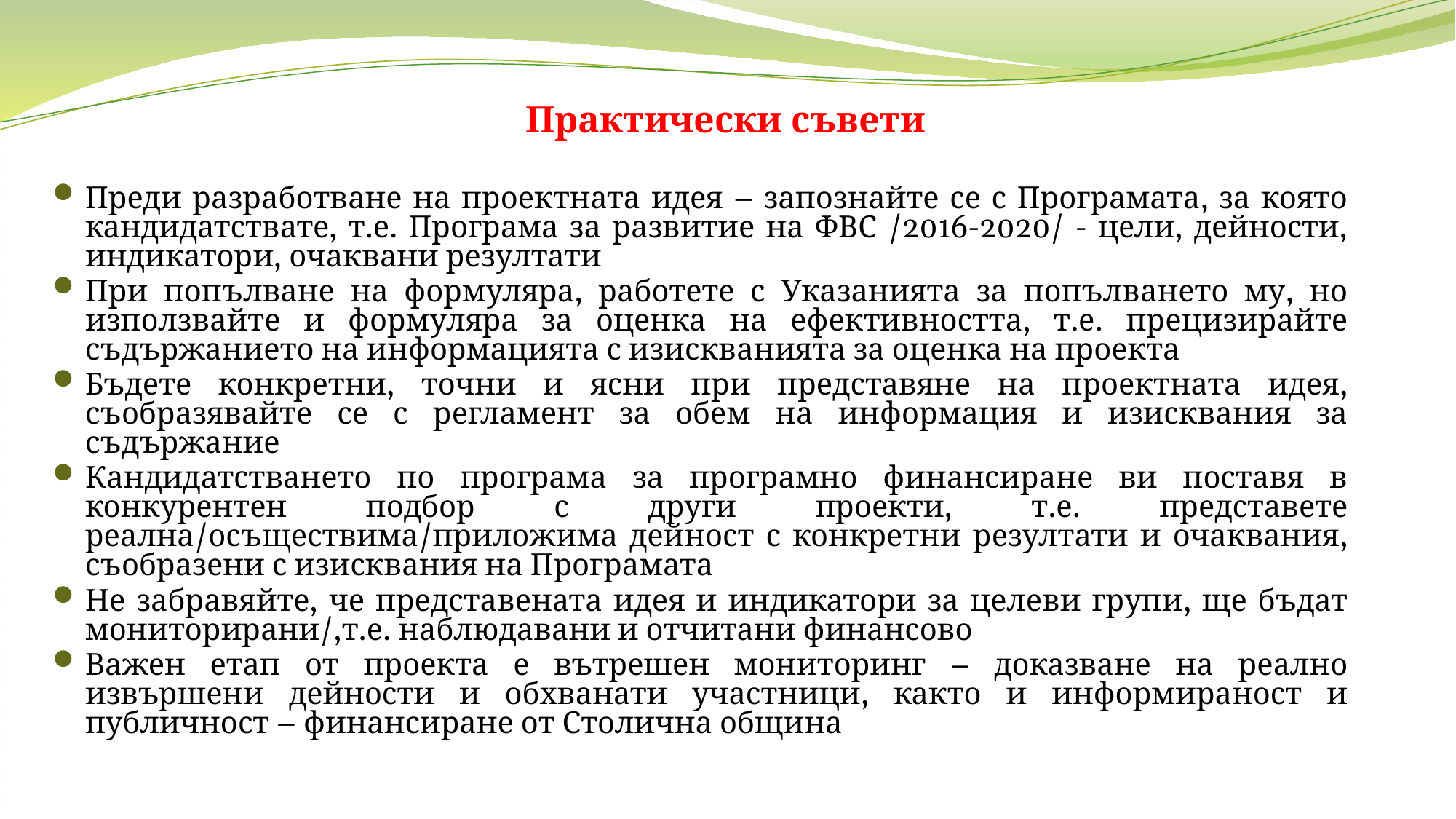

# Практически съвети
Преди разработване на проектната идея – запознайте се с Програмата, за която кандидатствате, т.е. Програма за развитие на ФВС /2016-2020/ - цели, дейности, индикатори, очаквани резултати
При попълване на формуляра, работете с Указанията за попълването му, но използвайте и формуляра за оценка на ефективността, т.е. прецизирайте съдържанието на информацията с изискванията за оценка на проекта
Бъдете конкретни, точни и ясни при представяне на проектната идея, съобразявайте се с регламент за обем на информация и изисквания за съдържание
Кандидатстването по програма за програмно финансиране ви поставя в конкурентен подбор с други проекти, т.е. представете реална/осъществима/приложима дейност с конкретни резултати и очаквания, съобразени с изисквания на Програмата
Не забравяйте, че представената идея и индикатори за целеви групи, ще бъдат мониторирани/,т.е. наблюдавани и отчитани финансово
Важен етап от проекта е вътрешен мониторинг – доказване на реално извършени дейности и обхванати участници, както и информираност и публичност – финансиране от Столична община